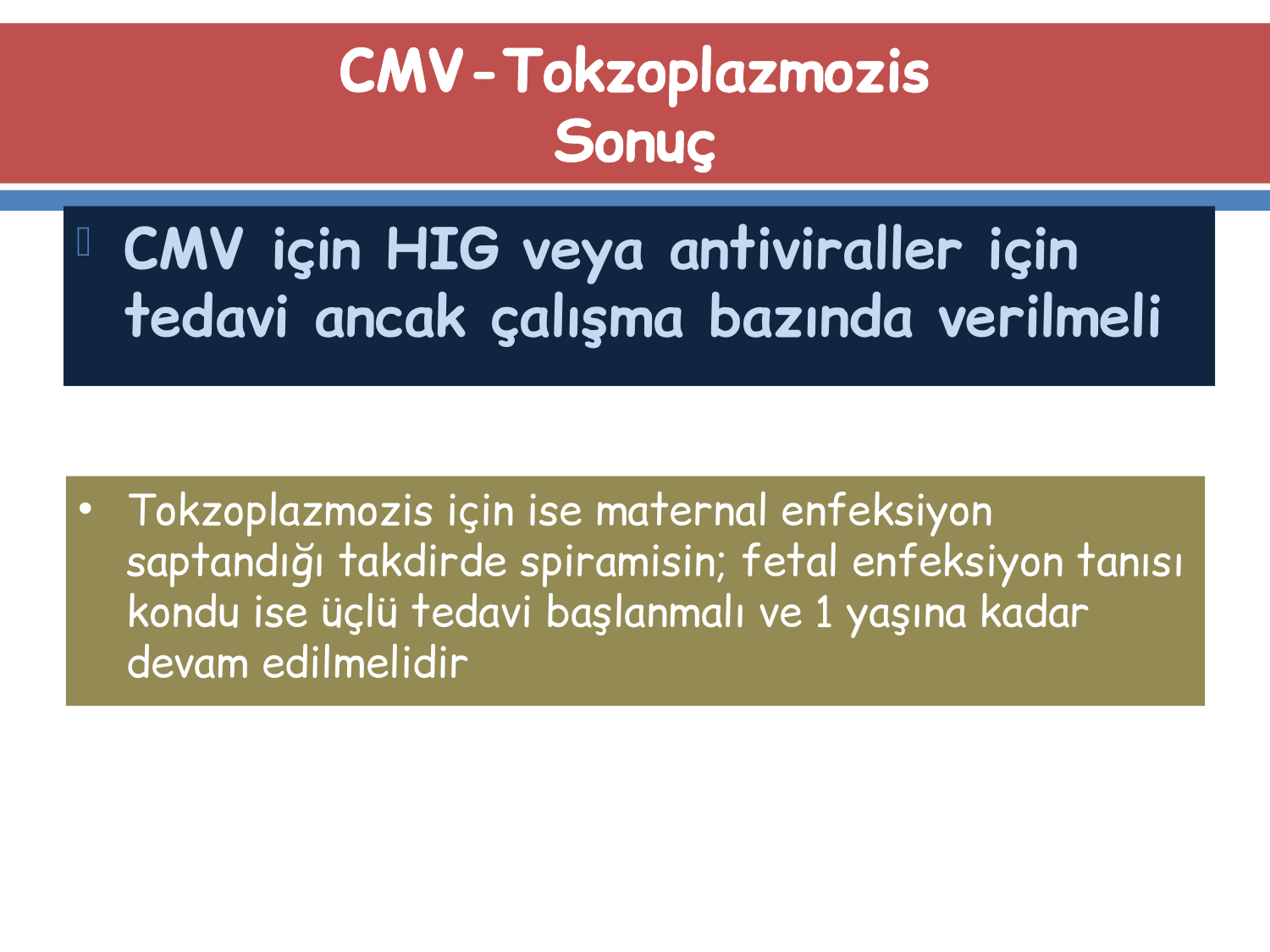

# CMV-Tokzoplazmozis Sonuç
CMV için HIG veya antiviraller için tedavi ancak çalışma bazında verilmeli

Tokzoplazmozis için ise maternal enfeksiyon saptandığı takdirde spiramisin; fetal enfeksiyon tanısı kondu ise üçlü tedavi başlanmalı ve 1 yaşına kadar devam edilmelidir